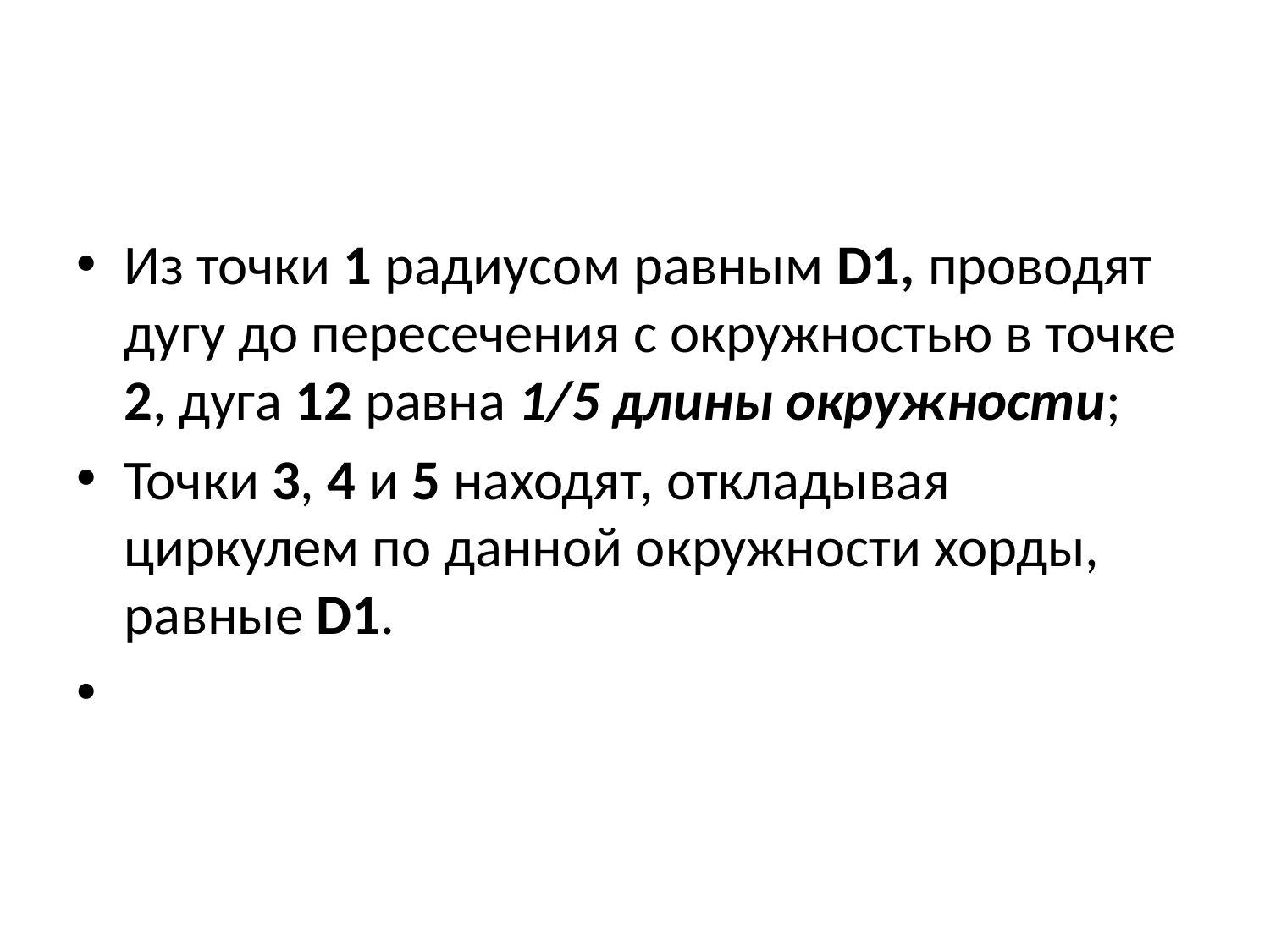

#
Из точки 1 радиусом равным D1, проводят дугу до пересечения с окружностью в точке 2, дуга 12 равна 1/5 длины окружности;
Точки 3, 4 и 5 находят, откладывая циркулем по данной окружности хорды, равные D1.